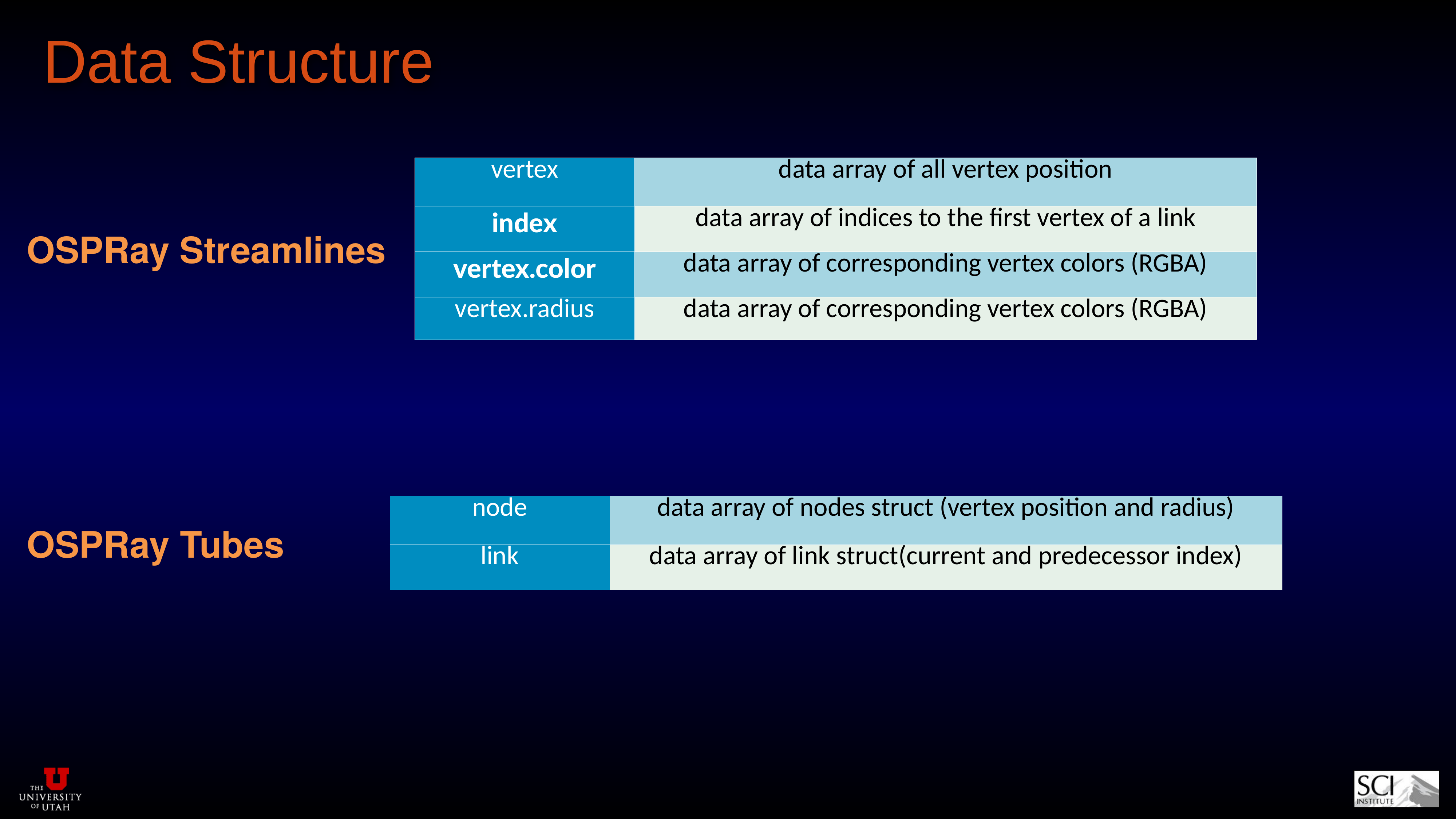

Data Structure
| vertex | data array of all vertex position |
| --- | --- |
| index | data array of indices to the first vertex of a link |
| vertex.color | data array of corresponding vertex colors (RGBA) |
| vertex.radius | data array of corresponding vertex colors (RGBA) |
OSPRay Streamlines
| node | data array of nodes struct (vertex position and radius) |
| --- | --- |
| link | data array of link struct(current and predecessor index) |
OSPRay Tubes